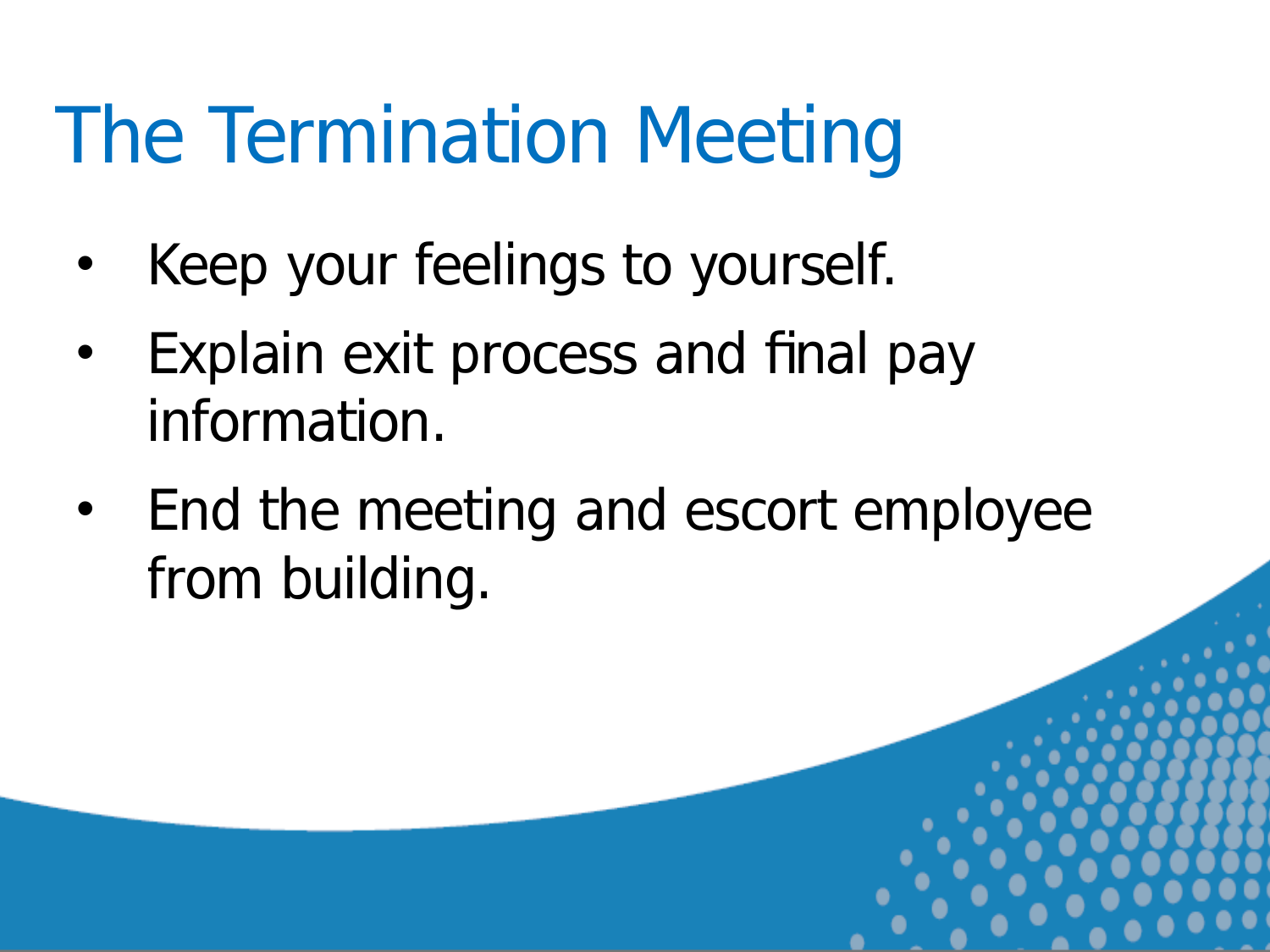

# The Termination Meeting
Keep your feelings to yourself.
Explain exit process and final pay information.
End the meeting and escort employee from building.